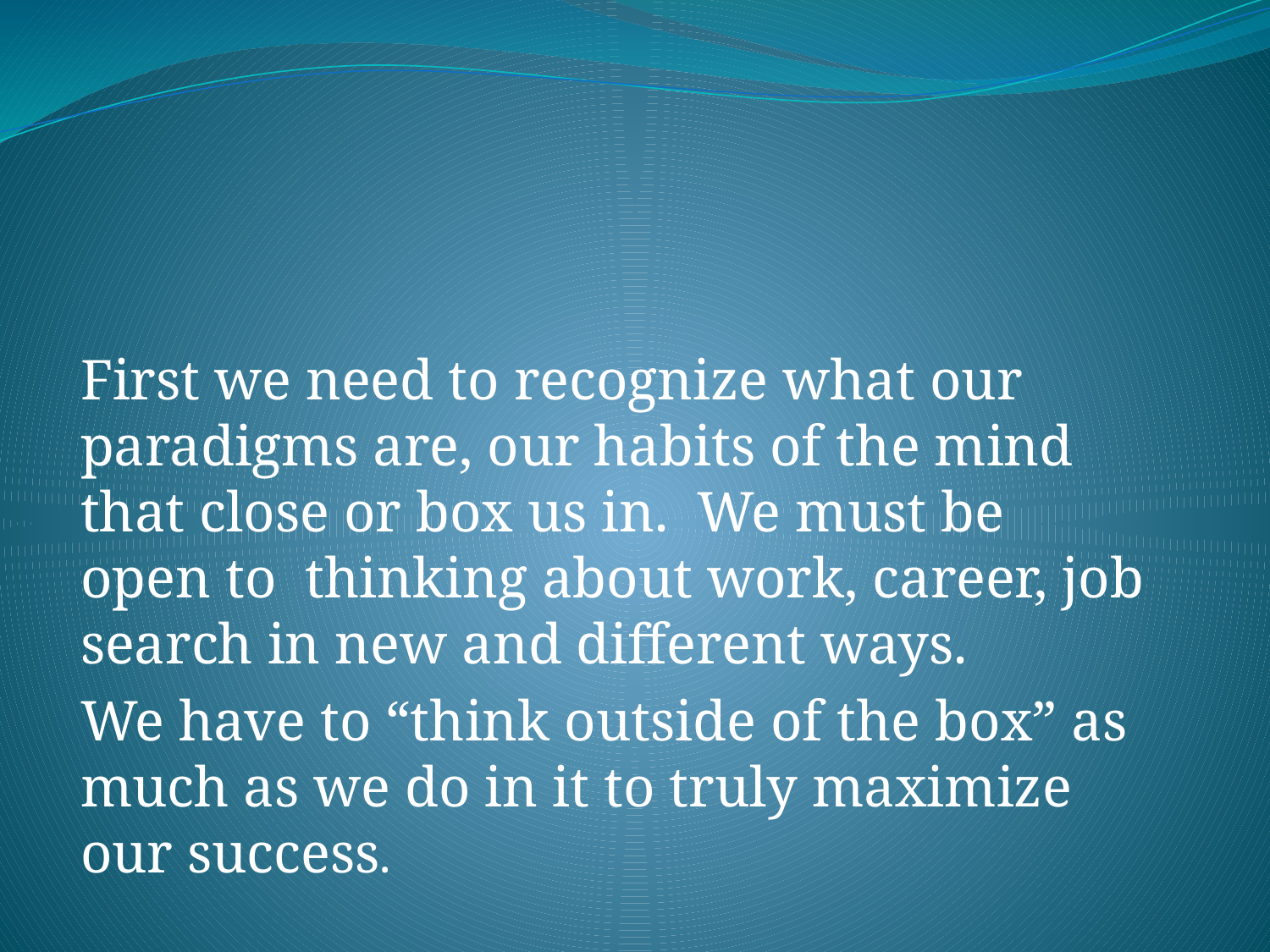

#
First we need to recognize what our paradigms are, our habits of the mind that close or box us in.  We must be  open to  thinking about work, career, job search in new and different ways.
We have to “think outside of the box” as much as we do in it to truly maximize our success.